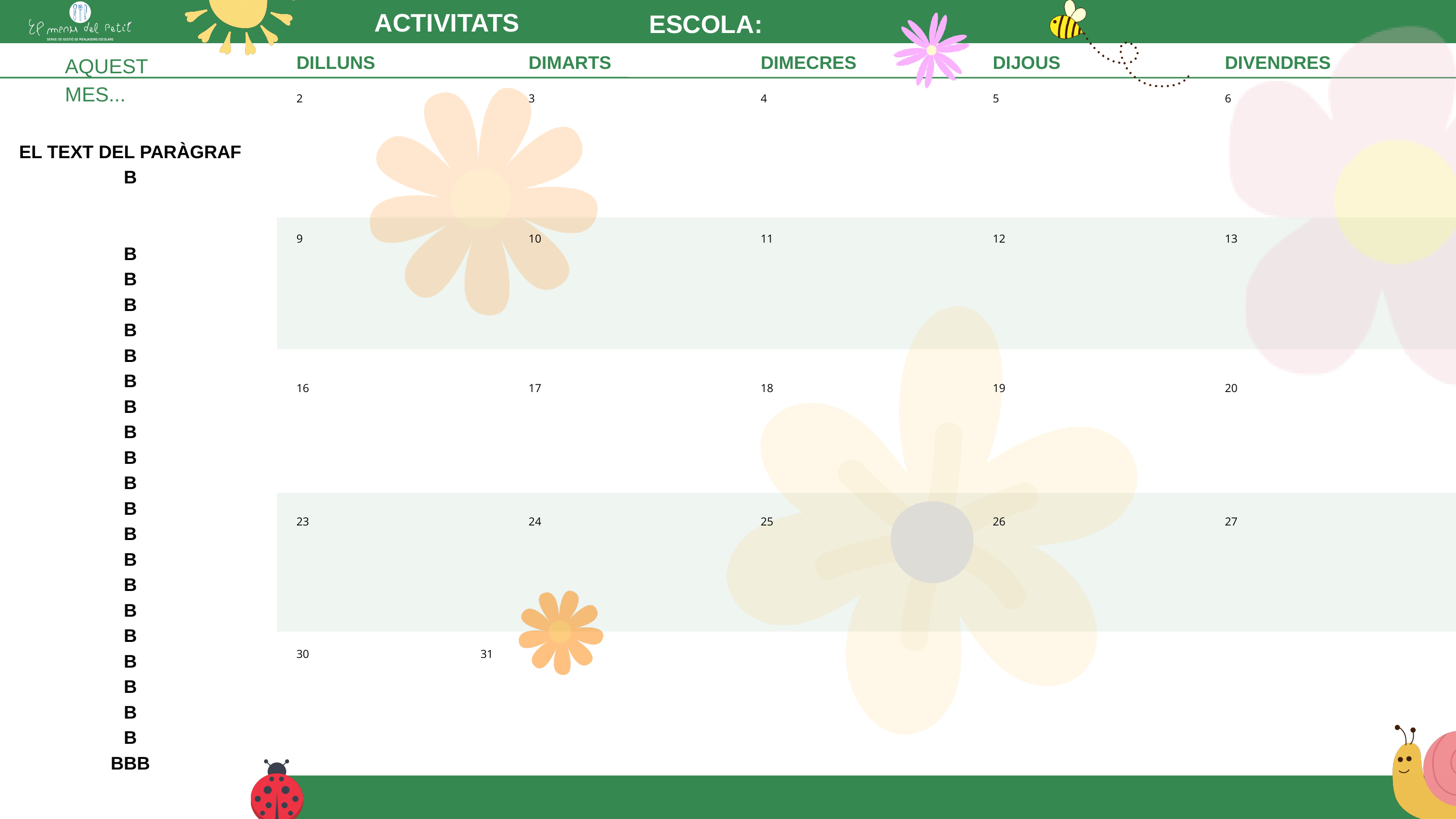

ACTIVITATS MARÇ
ESCOLA:

DILLUNS
DIMARTS
DIMECRES
DIJOUS
DIVENDRES
AQUEST MES...

2
3
4
5
6
EL TEXT DEL PARÀGRAF
B

B
B
B
B
B
B
B
B
B
B
B
B
B
B
B
B
B
B
B
B
BBB

9
10
11
12
13

16
17
18
19
20

23
24
25
26
27

30
31